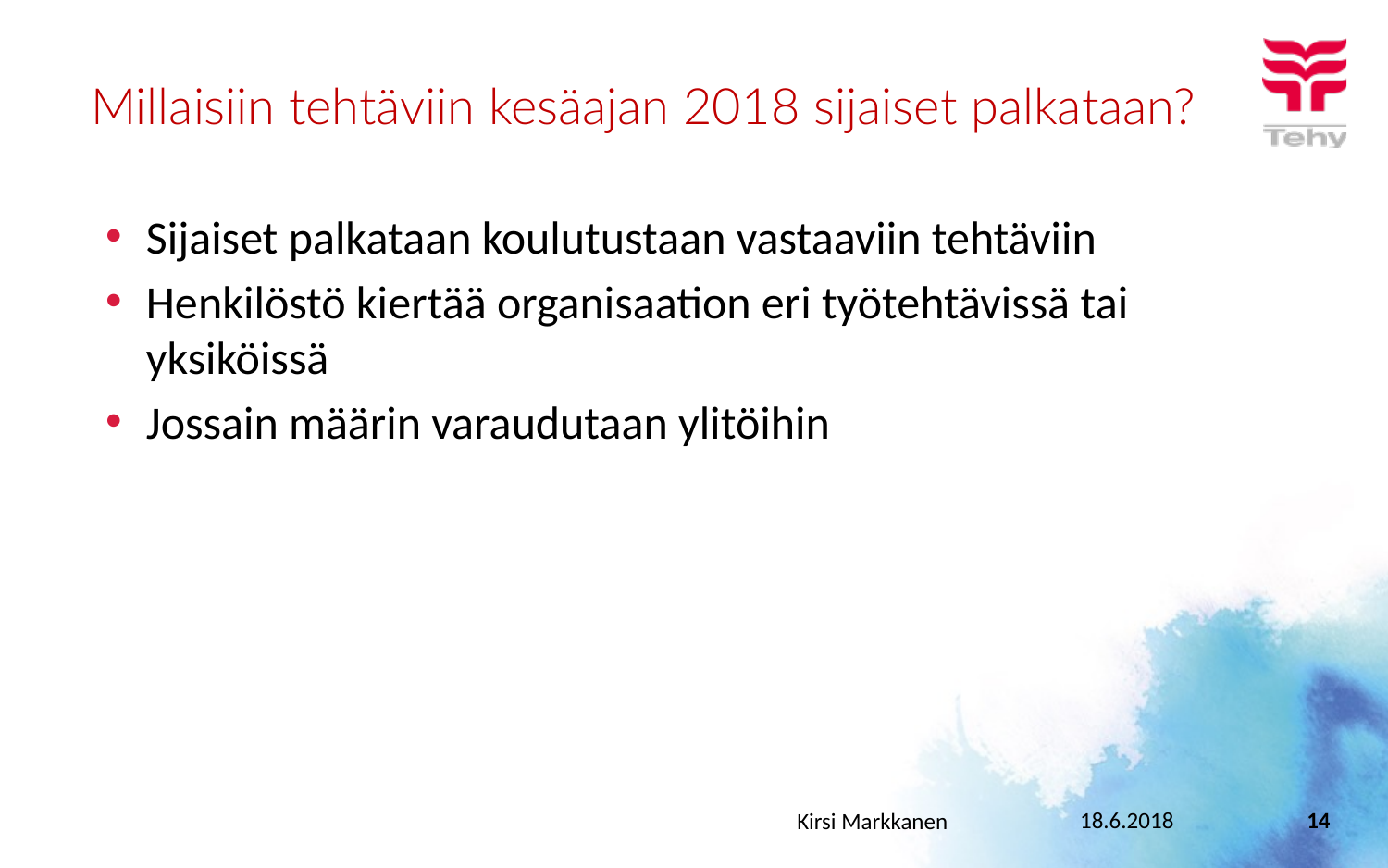

Millaisiin tehtäviin kesäajan 2018 sijaiset palkataan?
Sijaiset palkataan koulutustaan vastaaviin tehtäviin
Henkilöstö kiertää organisaation eri työtehtävissä tai yksiköissä
Jossain määrin varaudutaan ylitöihin

18.6.2018
Kirsi Markkanen
14